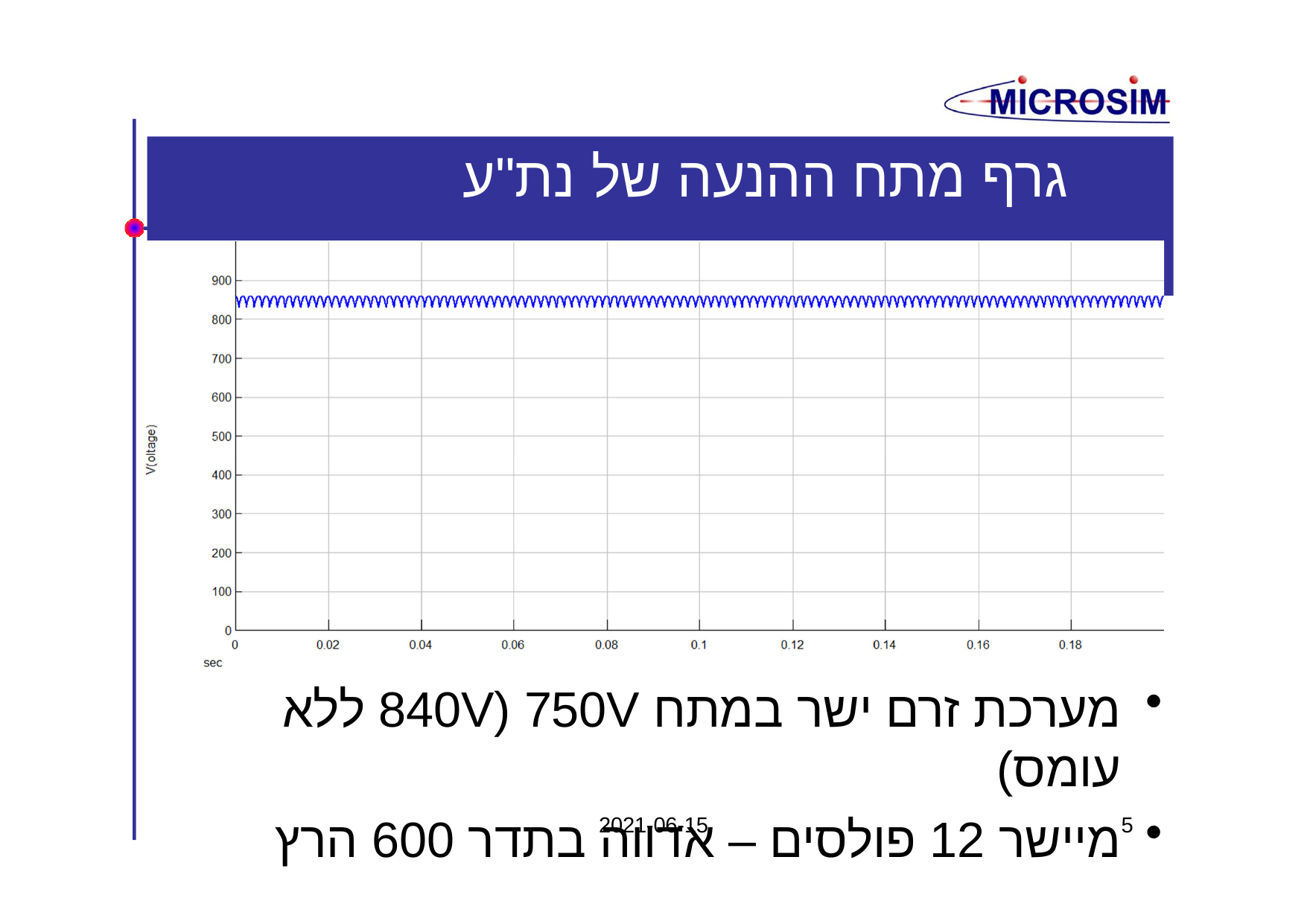

# גרף מתח ההנעה של נת"ע

מערכת זרם ישר במתח 750V (840V ללא עומס)
מיישר 12 פולסים – אדווה בתדר 600 הרץ
2021-06-15
5